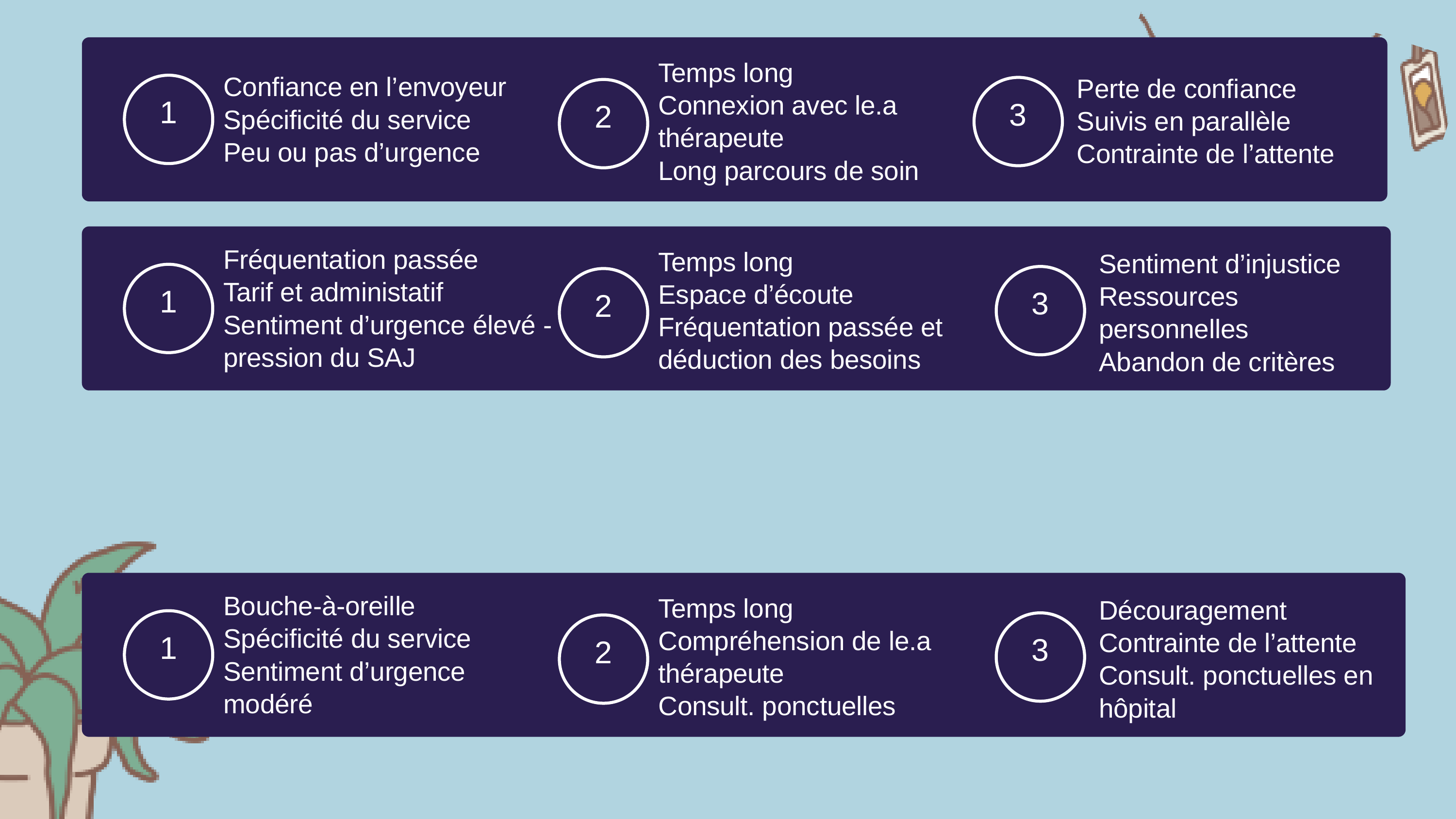

Temps long
Connexion avec le.a thérapeute
Long parcours de soin
Confiance en l’envoyeur
Spécificité du service
Peu ou pas d’urgence
Perte de confiance
Suivis en parallèle
Contrainte de l’attente

1
3
2

Fréquentation passée
Tarif et administatif
Sentiment d’urgence élevé - pression du SAJ
Temps long
Espace d’écoute
Fréquentation passée et déduction des besoins
Sentiment d’injustice
Ressources
personnelles
Abandon de critères

1
3
2

Bouche-à-oreille
Spécificité du service
Sentiment d’urgence modéré
Temps long
Compréhension de le.a thérapeute
Consult. ponctuelles
Découragement
Contrainte de l’attente Consult. ponctuelles en hôpital

1
3
2